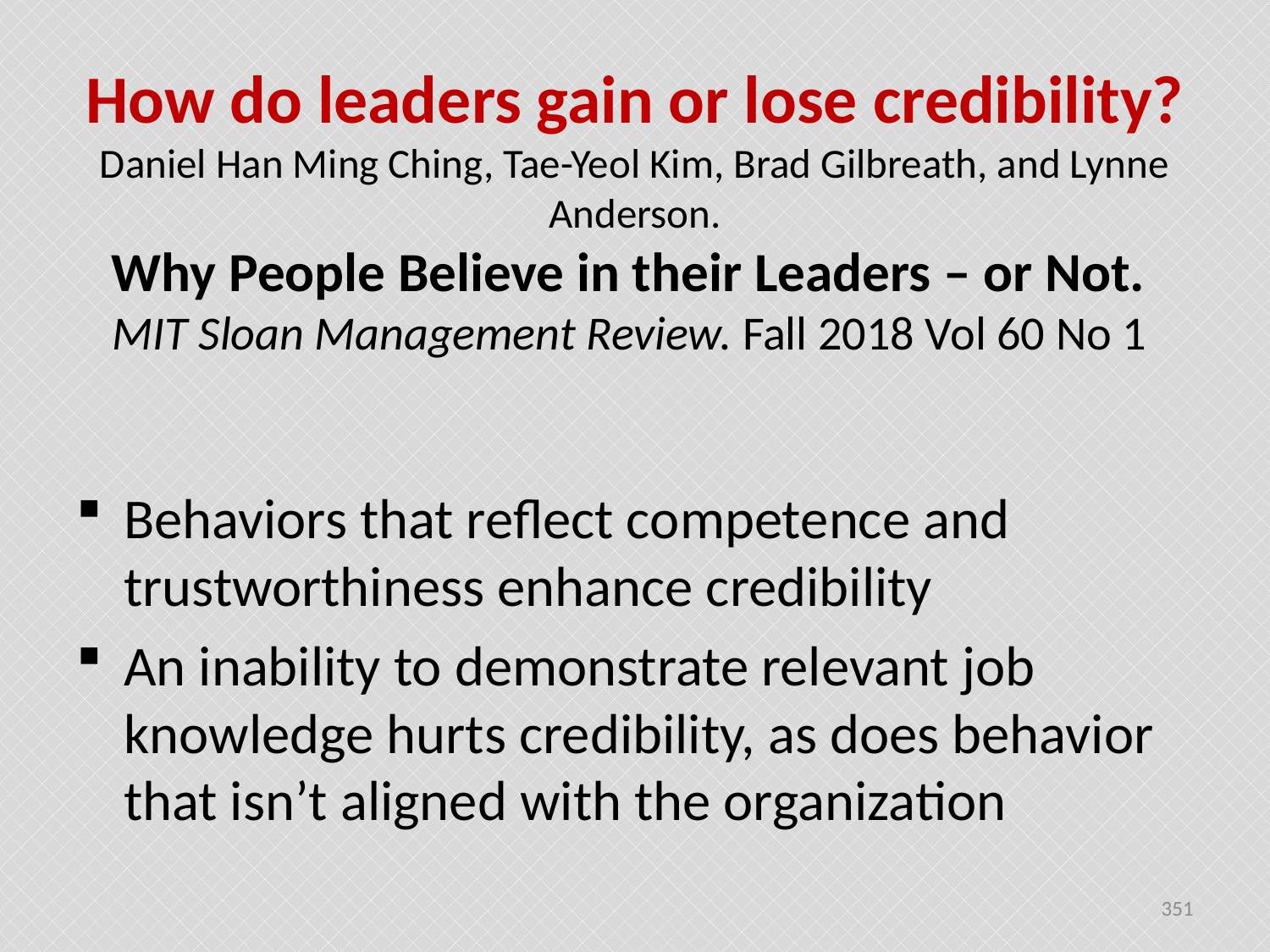

# How do leaders gain or lose credibility? Daniel Han Ming Ching, Tae-Yeol Kim, Brad Gilbreath, and Lynne Anderson. Why People Believe in their Leaders – or Not. MIT Sloan Management Review. Fall 2018 Vol 60 No 1
Behaviors that reflect competence and trustworthiness enhance credibility
An inability to demonstrate relevant job knowledge hurts credibility, as does behavior that isn’t aligned with the organization

351